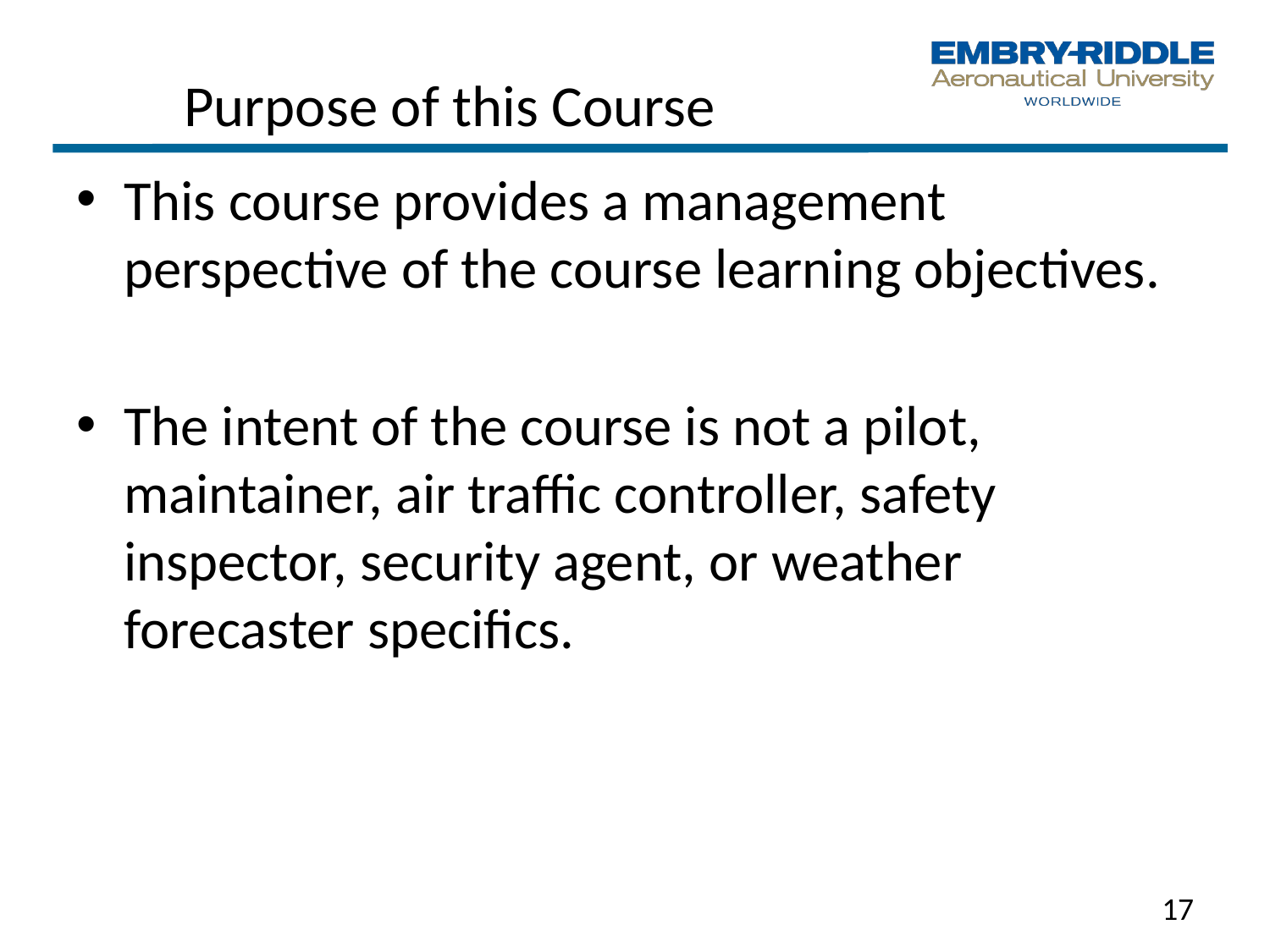

# Purpose of this Course
This course provides a management perspective of the course learning objectives.

The intent of the course is not a pilot, maintainer, air traffic controller, safety inspector, security agent, or weather forecaster specifics.
17